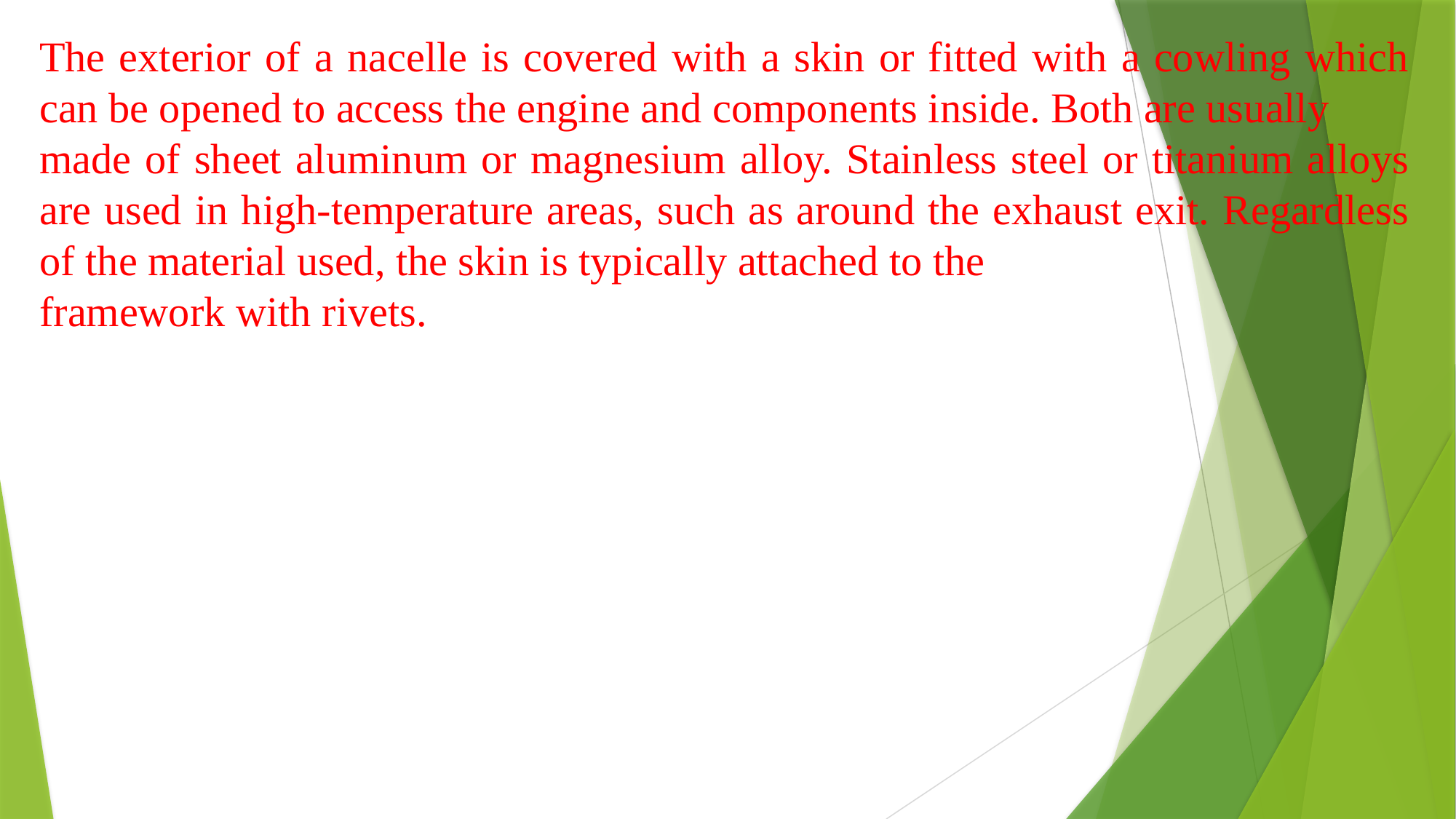

The exterior of a nacelle is covered with a skin or fitted with a cowling which can be opened to access the engine and components inside. Both are usually
made of sheet aluminum or magnesium alloy. Stainless steel or titanium alloys are used in high-temperature areas, such as around the exhaust exit. Regardless of the material used, the skin is typically attached to the
framework with rivets.